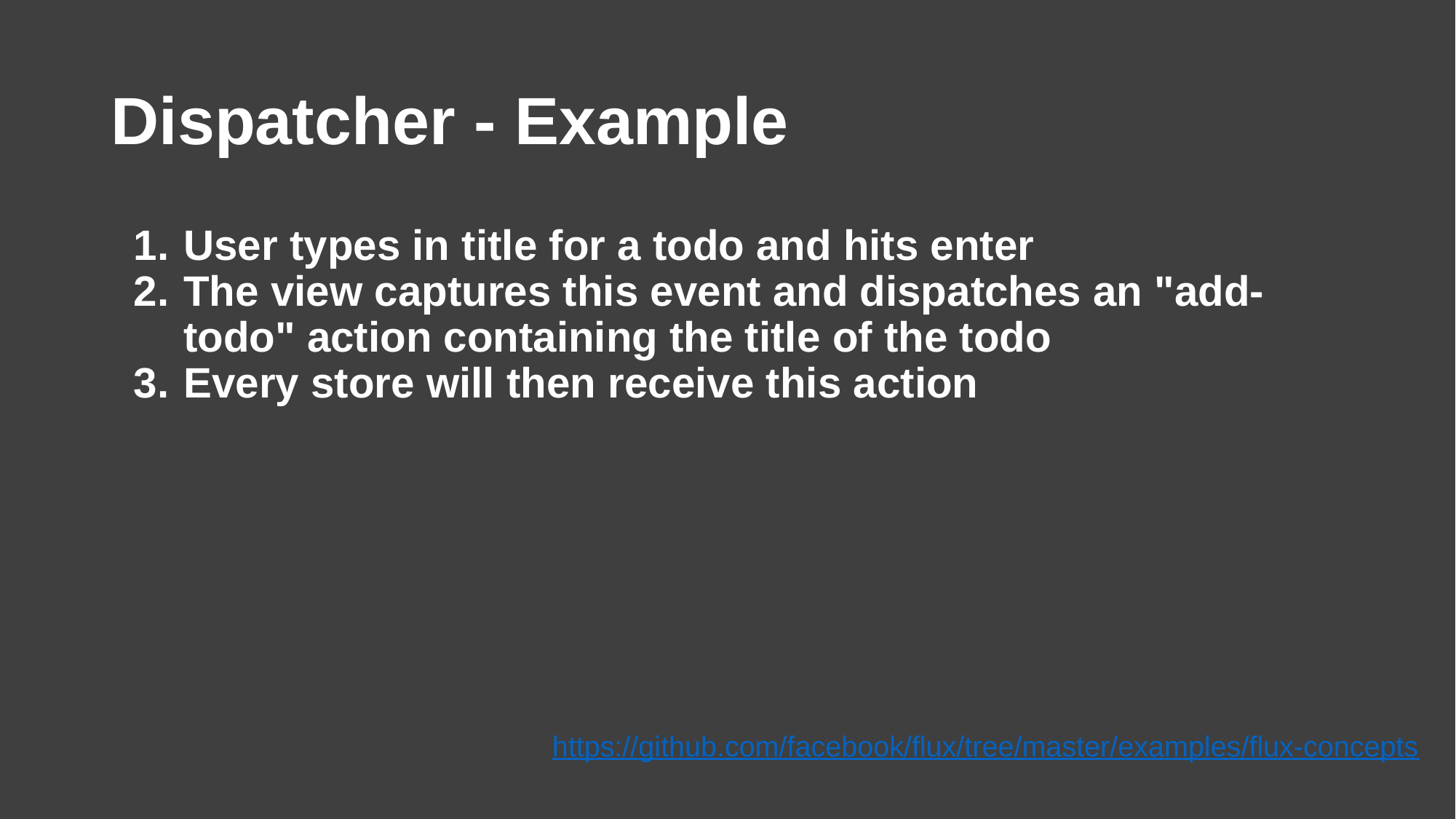

# Dispatcher - Example
User types in title for a todo and hits enter
The view captures this event and dispatches an "add-todo" action containing the title of the todo
Every store will then receive this action

https://github.com/facebook/flux/tree/master/examples/flux-concepts